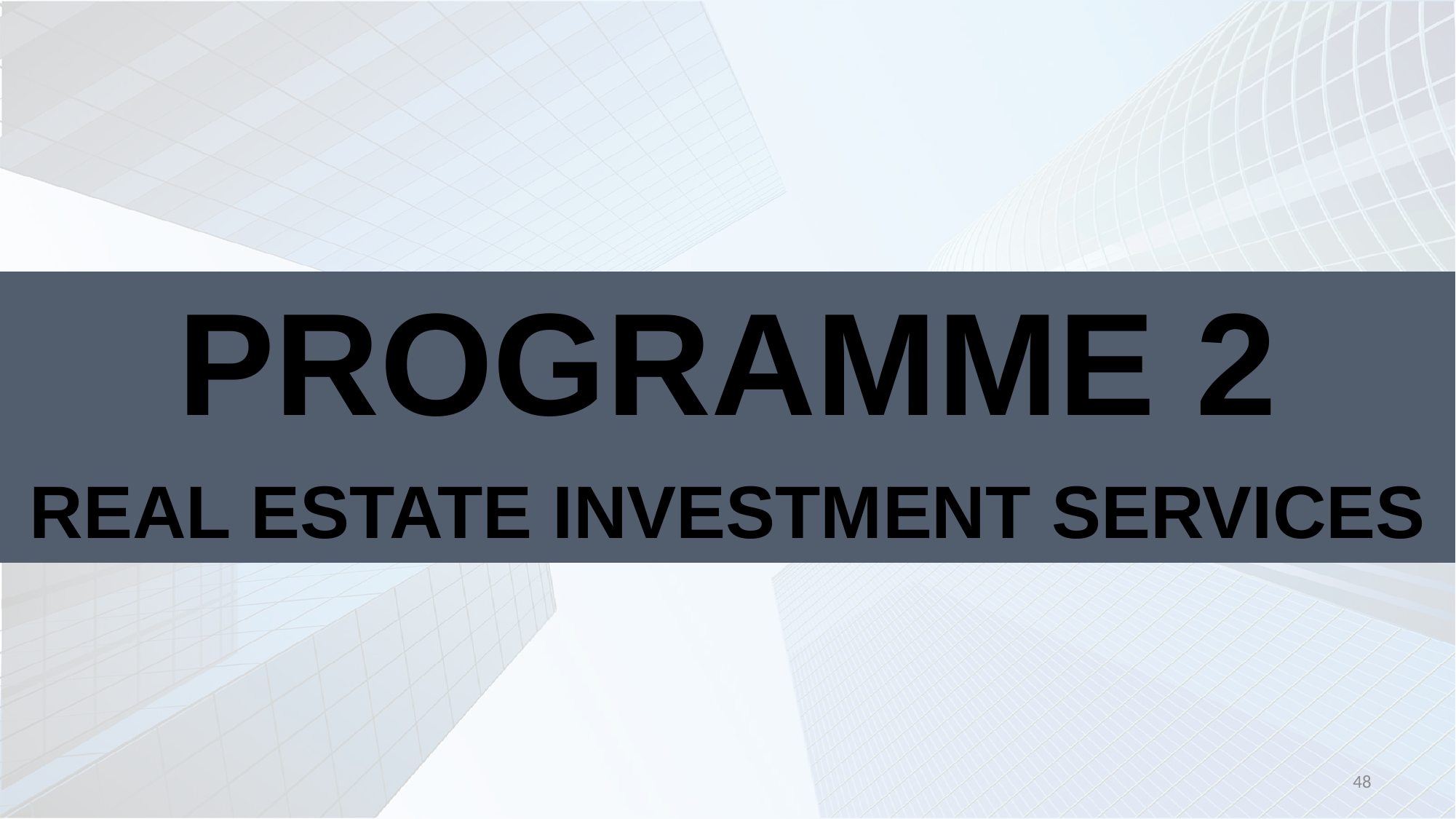

PROGRAMME 2

REAL ESTATE INVESTMENT SERVICES

48